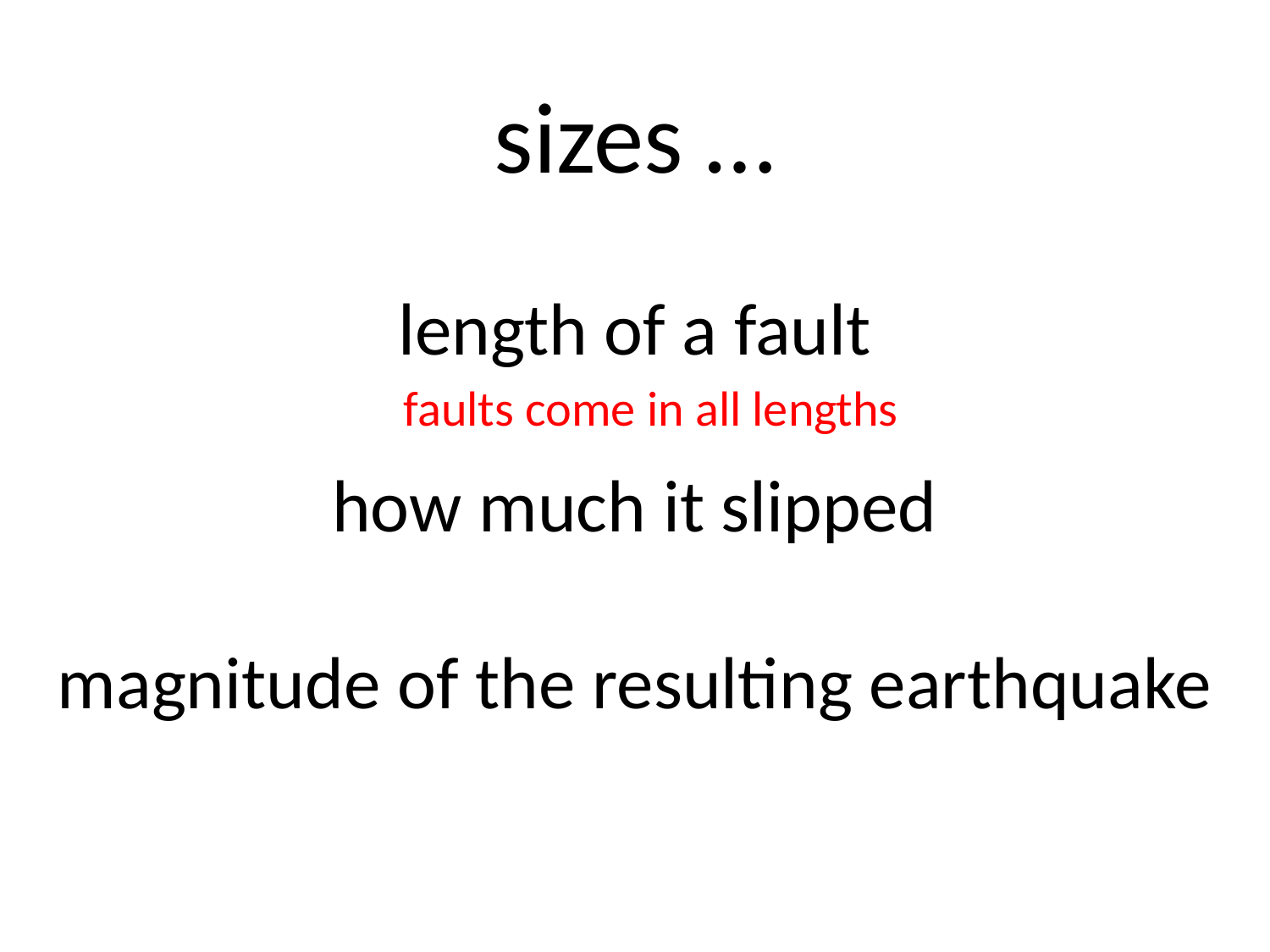

# sizes … length of a fault how much it slipped magnitude of the resulting earthquake
faults come in all lengths